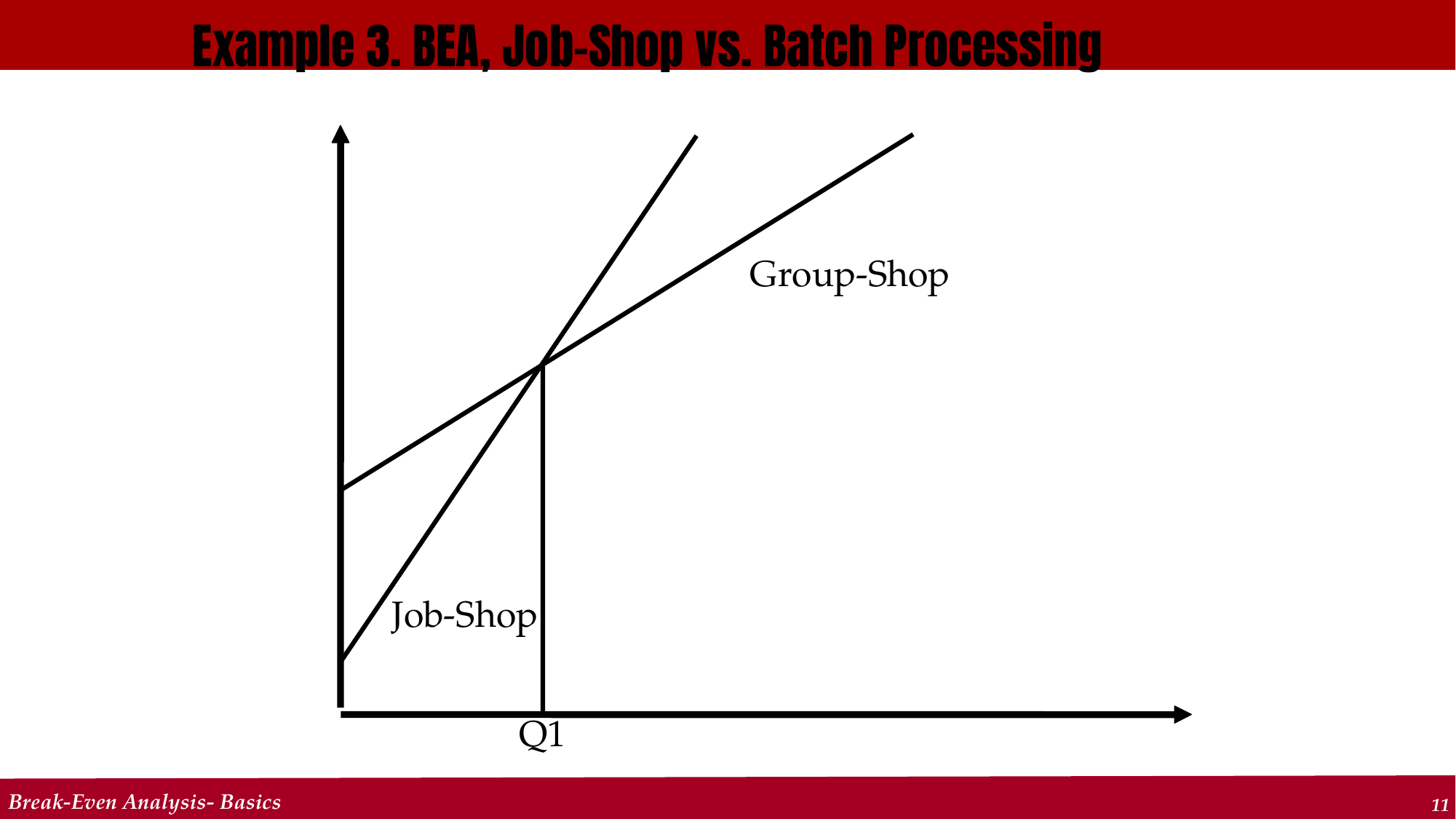

Example 3. BEA, Job-Shop vs. Batch Processing

Group-Shop

Job-Shop

Q1